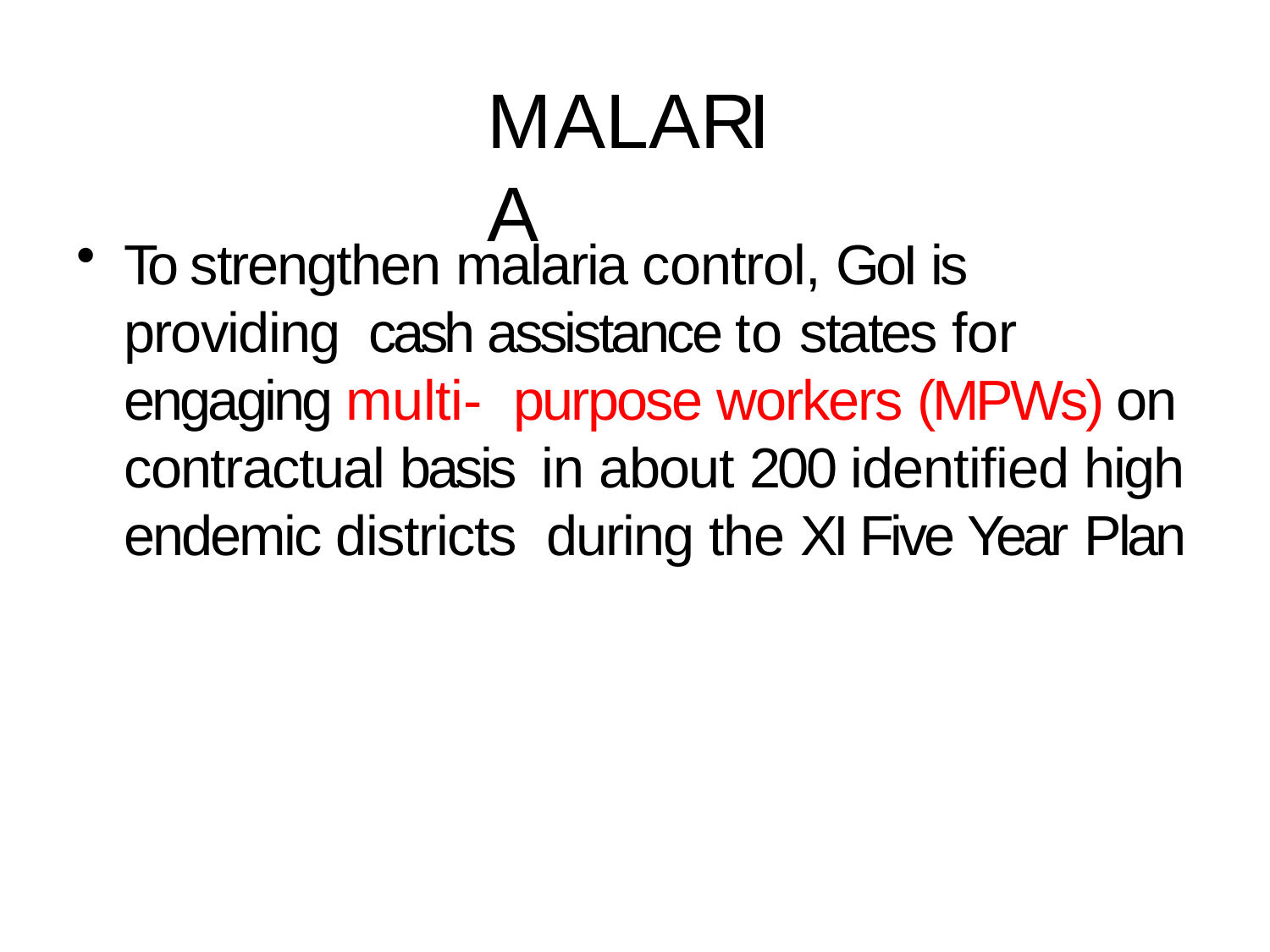

# MALARIA
To strengthen malaria control, GoI is providing  cash assistance to states for engaging multi-  purpose workers (MPWs) on contractual basis  in about 200 identified high endemic districts  during the XI Five Year Plan